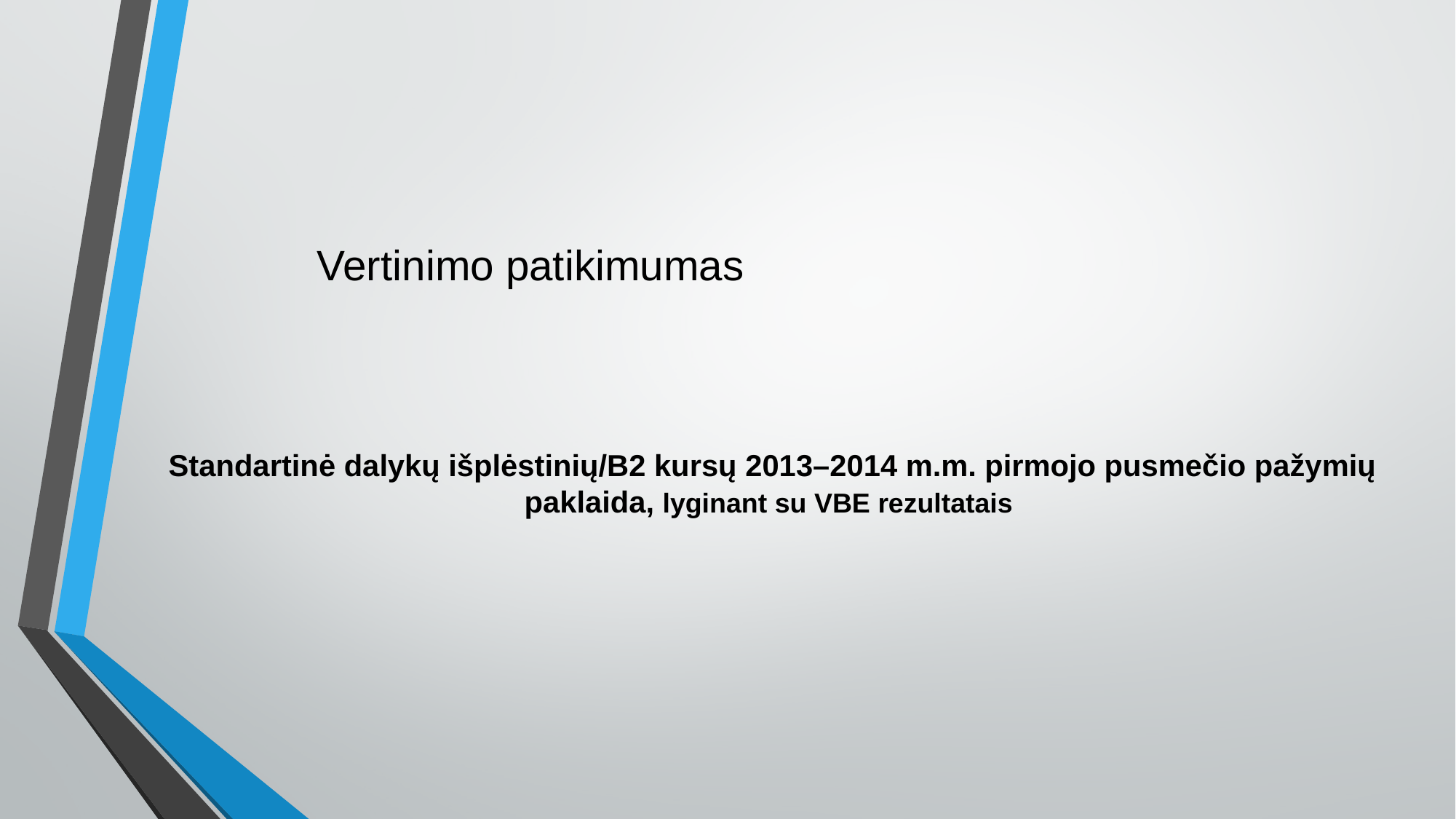

# Vertinimo patikimumas
Standartinė dalykų išplėstinių/B2 kursų 2013–2014 m.m. pirmojo pusmečio pažymių paklaida, lyginant su VBE rezultatais